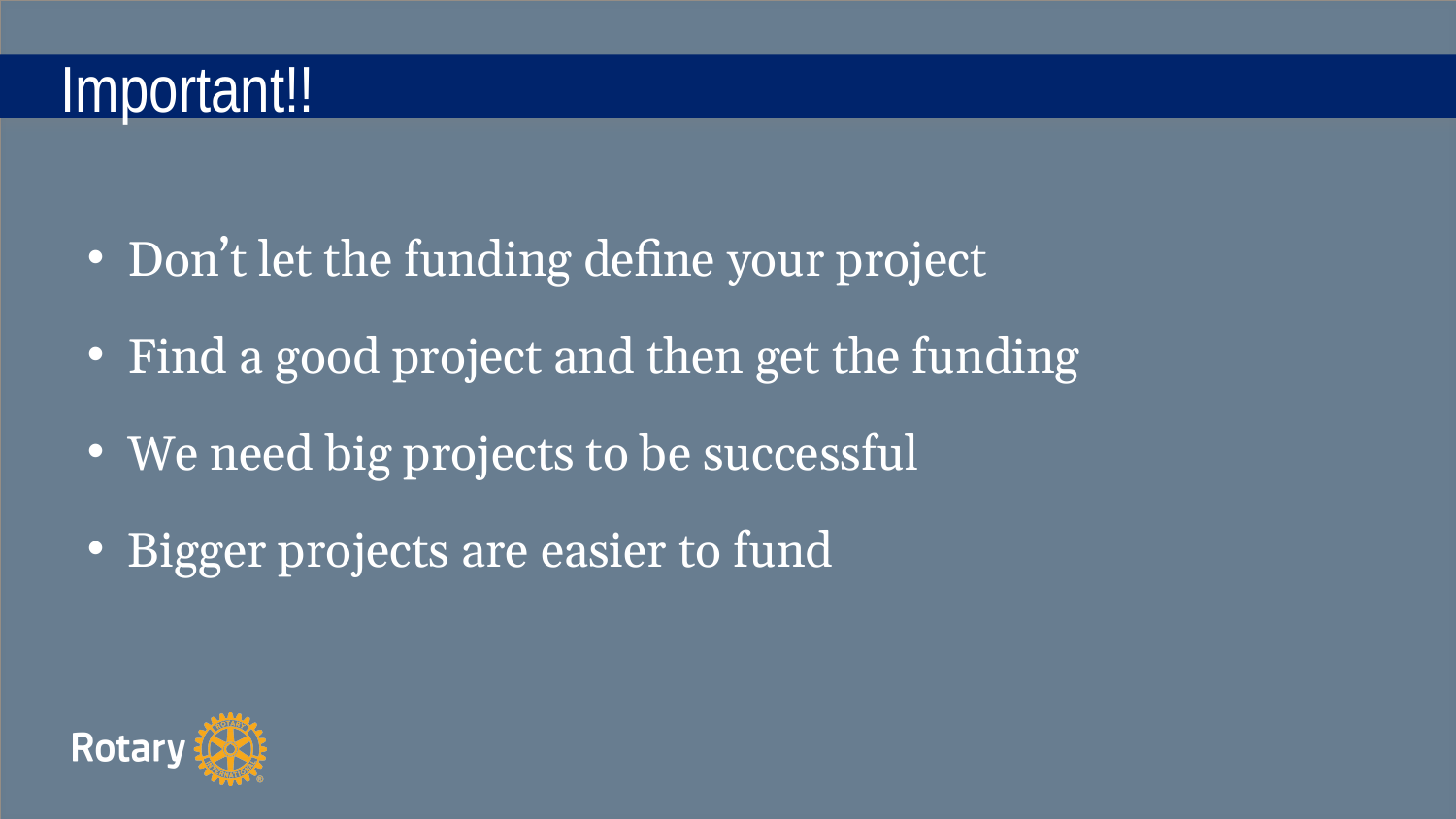

# Important!!
Don’t let the funding define your project
Find a good project and then get the funding
We need big projects to be successful
Bigger projects are easier to fund